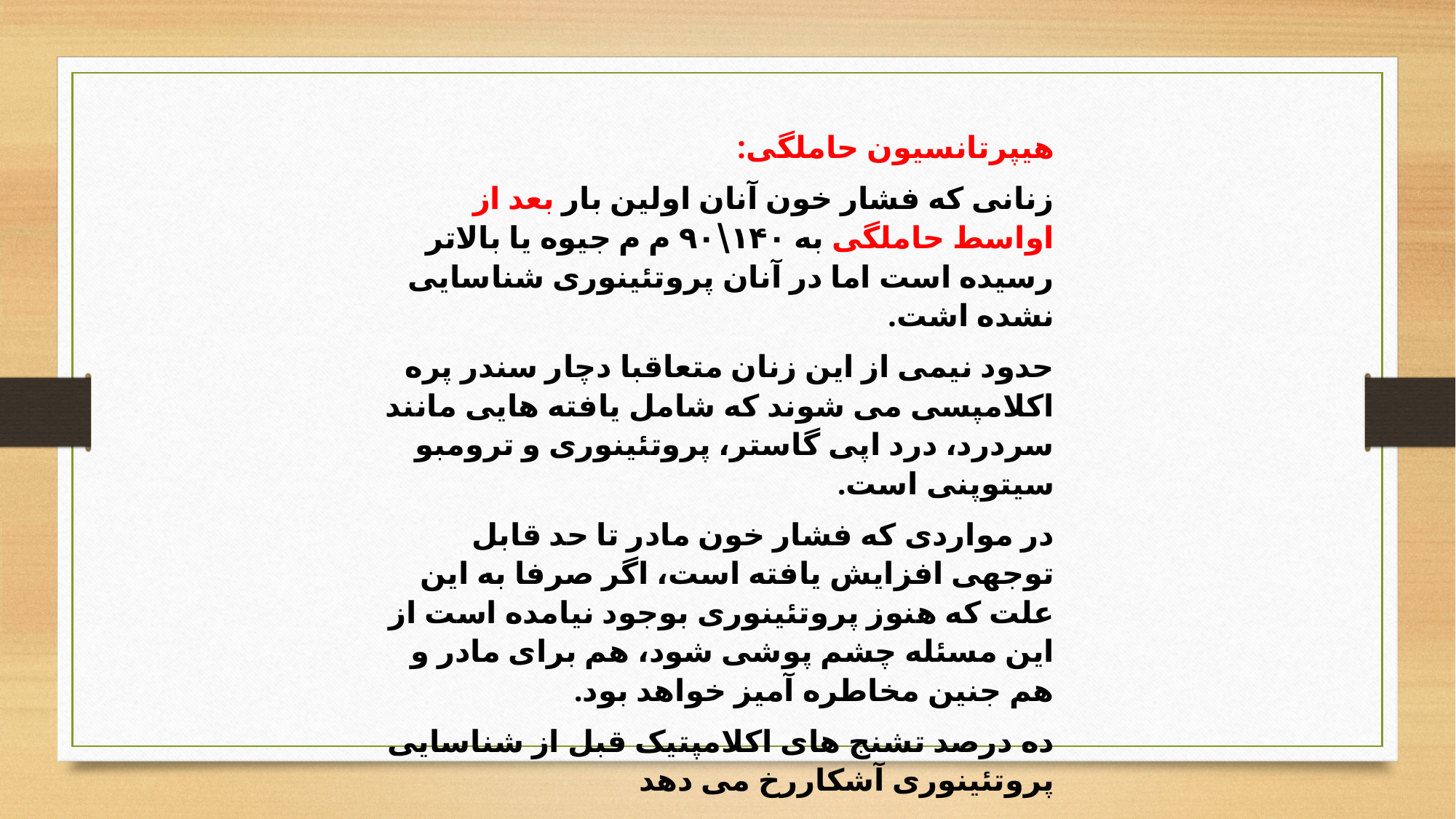

هیپرتانسیون حاملگی:
زنانی که فشار خون آنان اولین بار بعد از اواسط حاملگی به ۱۴۰\۹۰ م م جیوه یا بالاتر رسیده است اما در آنان پروتئینوری شناسایی نشده اشت.
حدود نیمی از این زنان متعاقبا دچار سندر پره اکلامپسی می شوند که شامل یافته هایی مانند سردرد، درد اپی گاستر، پروتئینوری و ترومبو سیتوپنی است.
در مواردی که فشار خون مادر تا حد قابل توجهی افزایش یافته است، اگر صرفا به این علت که هنوز پروتئینوری بوجود نیامده است از این مسئله چشم پوشی شود، هم برای مادر و هم جنین مخاطره آمیز خواهد بود.
ده درصد تشنج های اکلامپتیک قبل از شناسایی پروتئینوری آشکاررخ می دهد